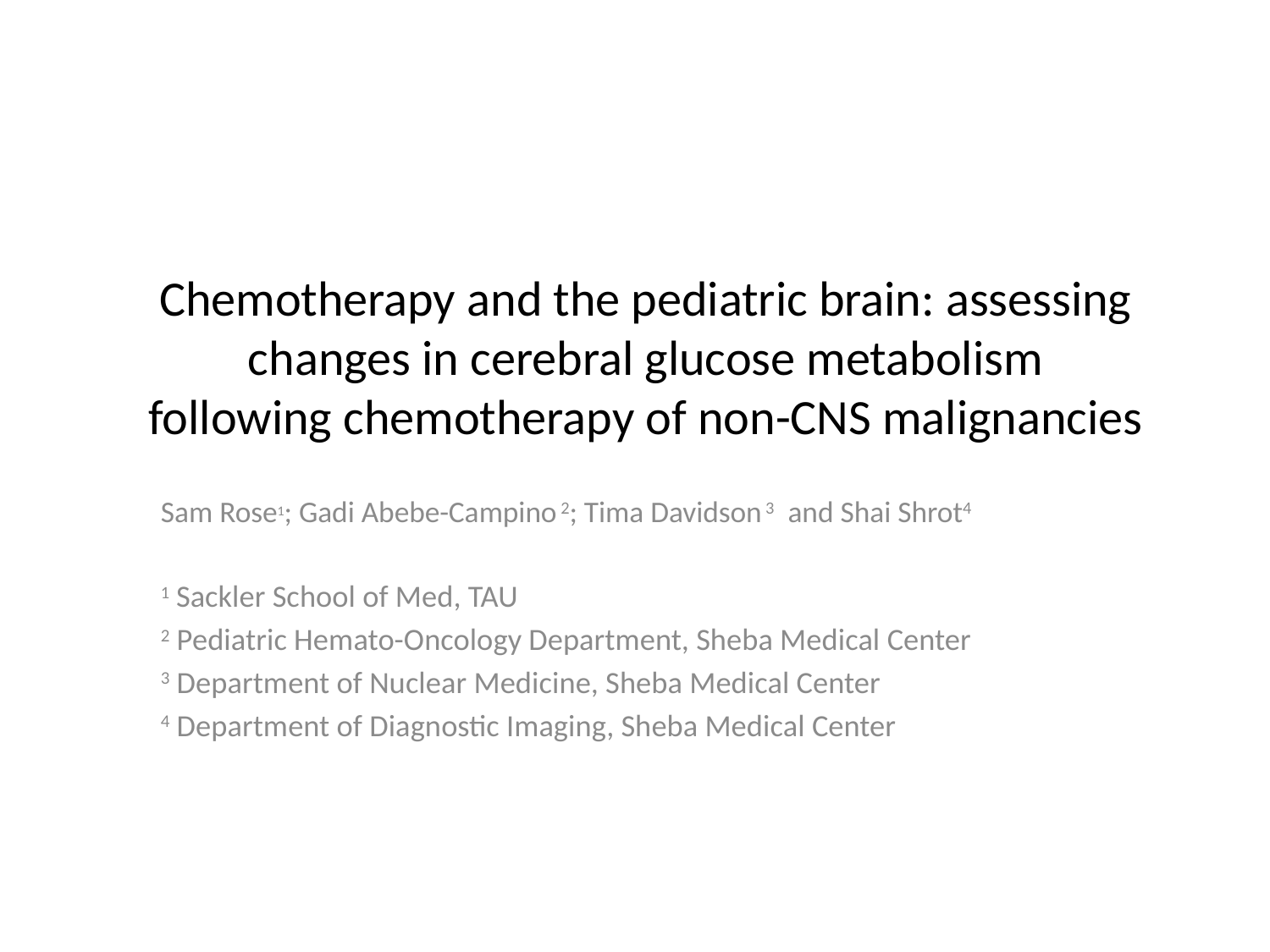

# Chemotherapy and the pediatric brain: assessing changes in cerebral glucose metabolism following chemotherapy of non-CNS malignancies
Sam Rose1; Gadi Abebe-Campino 2; Tima Davidson 3  and Shai Shrot4

1 Sackler School of Med, TAU
2 Pediatric Hemato-Oncology Department, Sheba Medical Center
3 Department of Nuclear Medicine, Sheba Medical Center
4 Department of Diagnostic Imaging, Sheba Medical Center